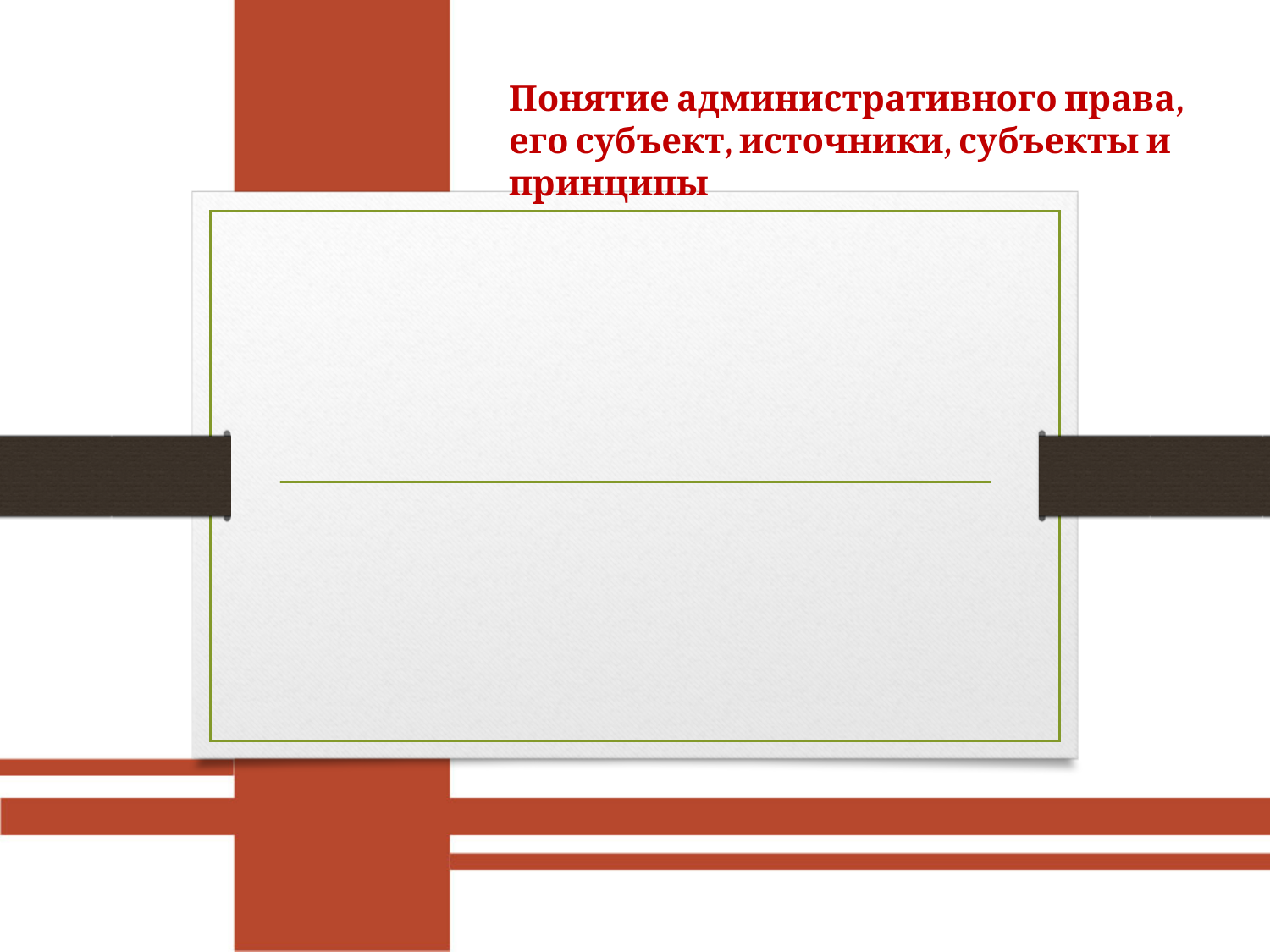

Понятие административного права, его субъект, источники, субъекты и принципы